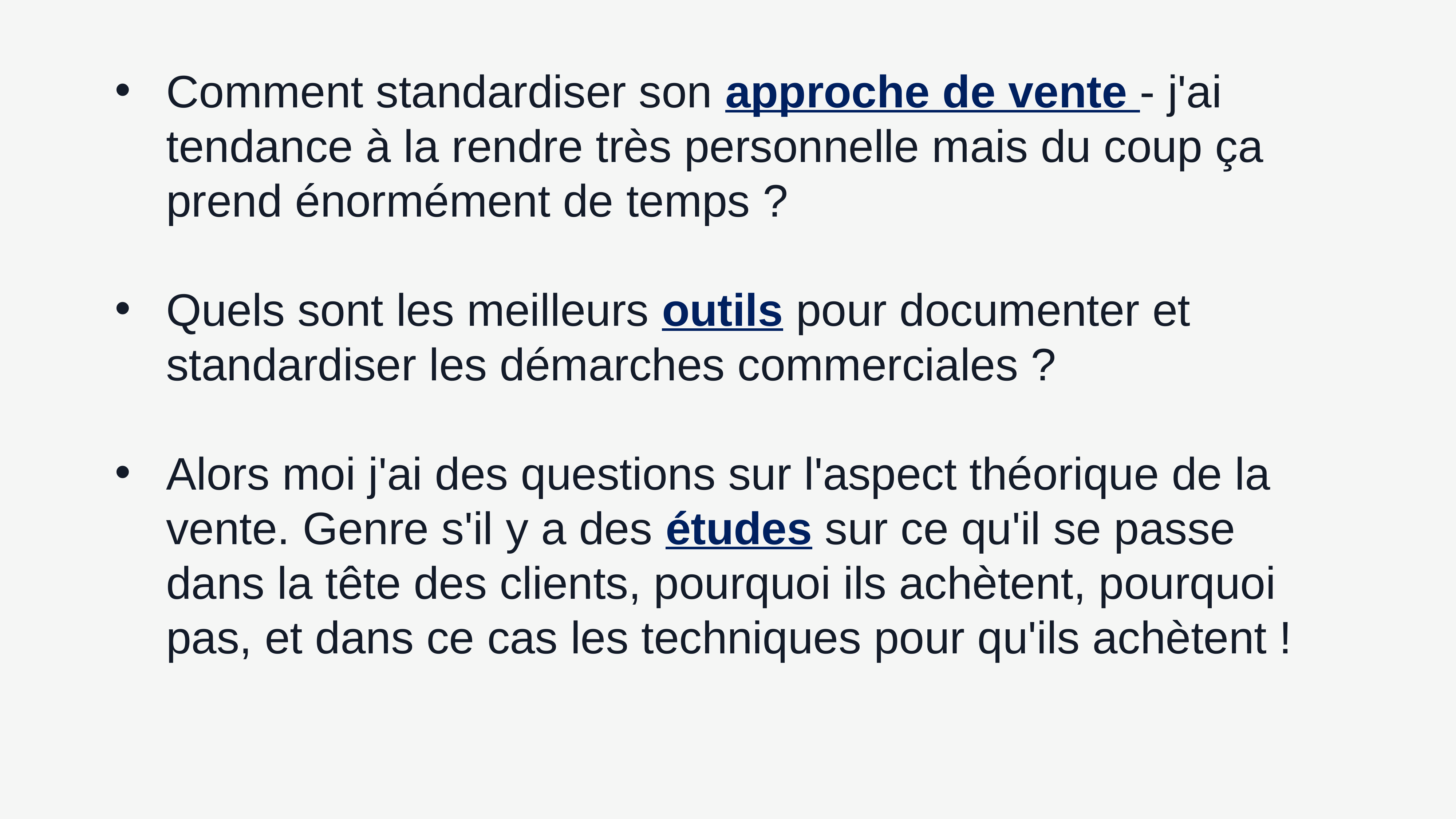

Comment standardiser son approche de vente - j'ai tendance à la rendre très personnelle mais du coup ça prend énormément de temps ?

Quels sont les meilleurs outils pour documenter et standardiser les démarches commerciales ?

Alors moi j'ai des questions sur l'aspect théorique de la vente. Genre s'il y a des études sur ce qu'il se passe dans la tête des clients, pourquoi ils achètent, pourquoi pas, et dans ce cas les techniques pour qu'ils achètent !